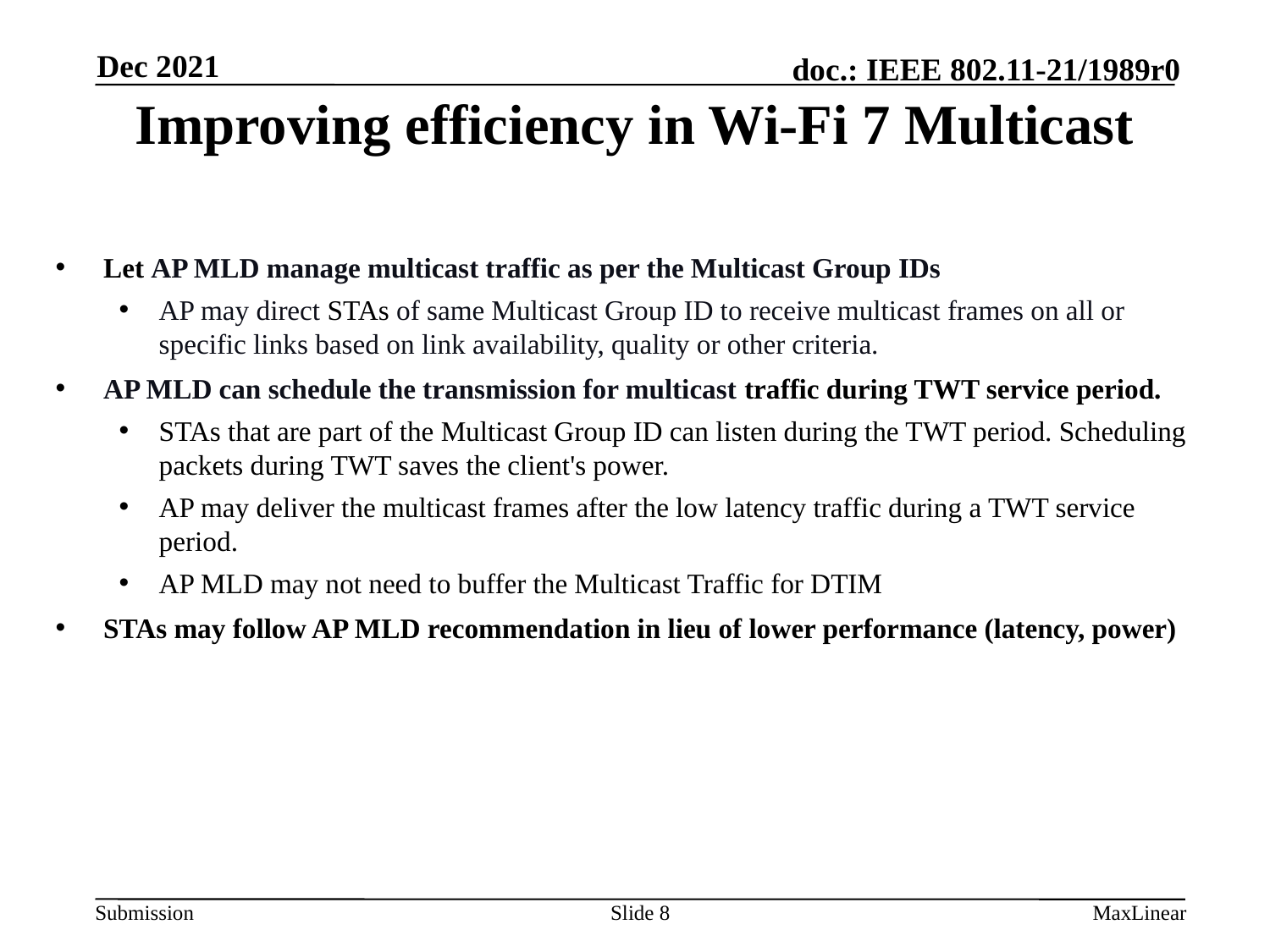

Dec 2021
# Improving efficiency in Wi-Fi 7 Multicast
Let AP MLD manage multicast traffic as per the Multicast Group IDs
AP may direct STAs of same Multicast Group ID to receive multicast frames on all or specific links based on link availability, quality or other criteria.
AP MLD can schedule the transmission for multicast traffic during TWT service period.
STAs that are part of the Multicast Group ID can listen during the TWT period. Scheduling packets during TWT saves the client's power.
AP may deliver the multicast frames after the low latency traffic during a TWT service period.
AP MLD may not need to buffer the Multicast Traffic for DTIM
STAs may follow AP MLD recommendation in lieu of lower performance (latency, power)

Slide 8
MaxLinear